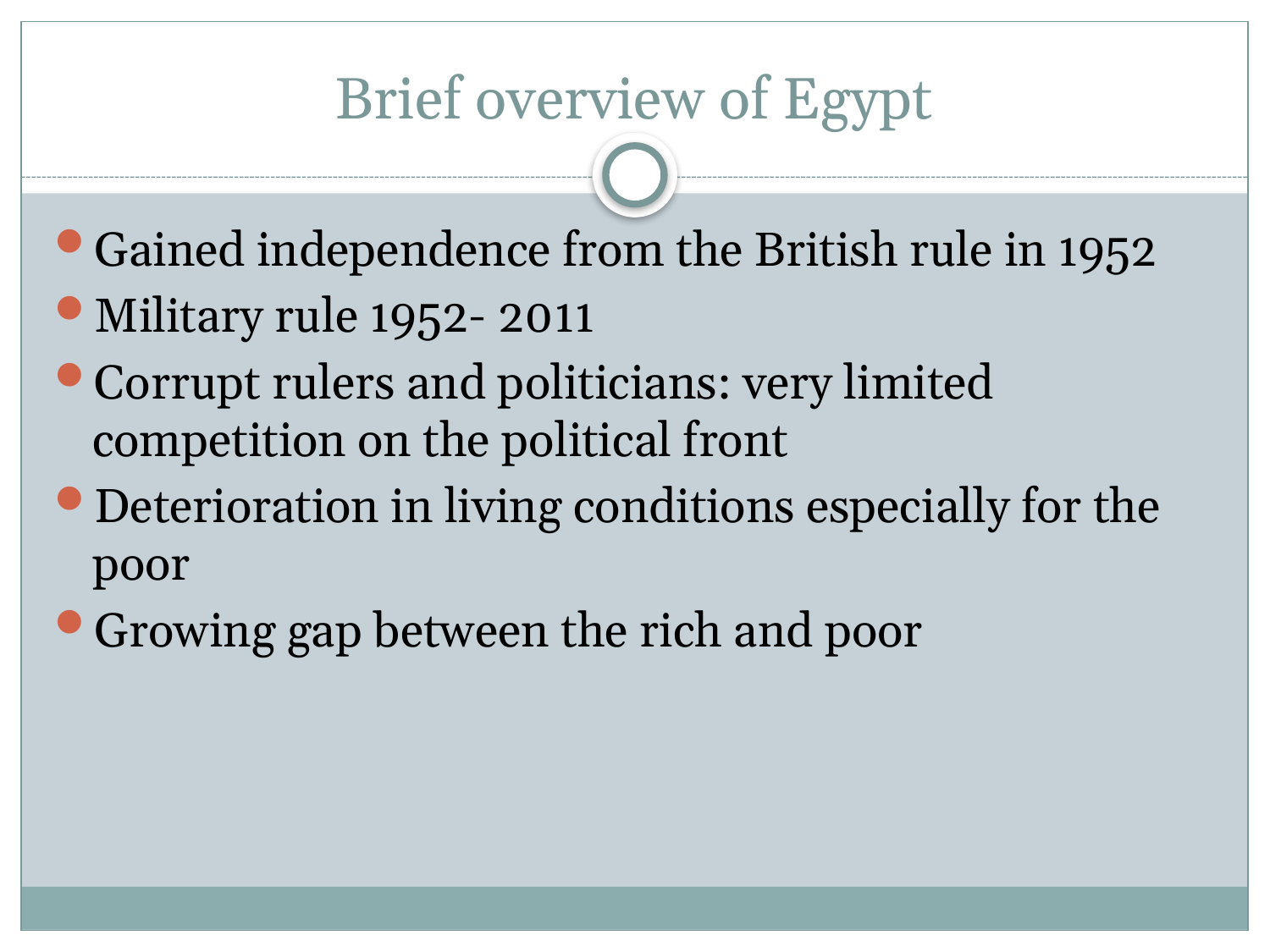

# Brief overview of Egypt
Gained independence from the British rule in 1952
Military rule 1952- 2011
Corrupt rulers and politicians: very limited competition on the political front
Deterioration in living conditions especially for the poor
Growing gap between the rich and poor